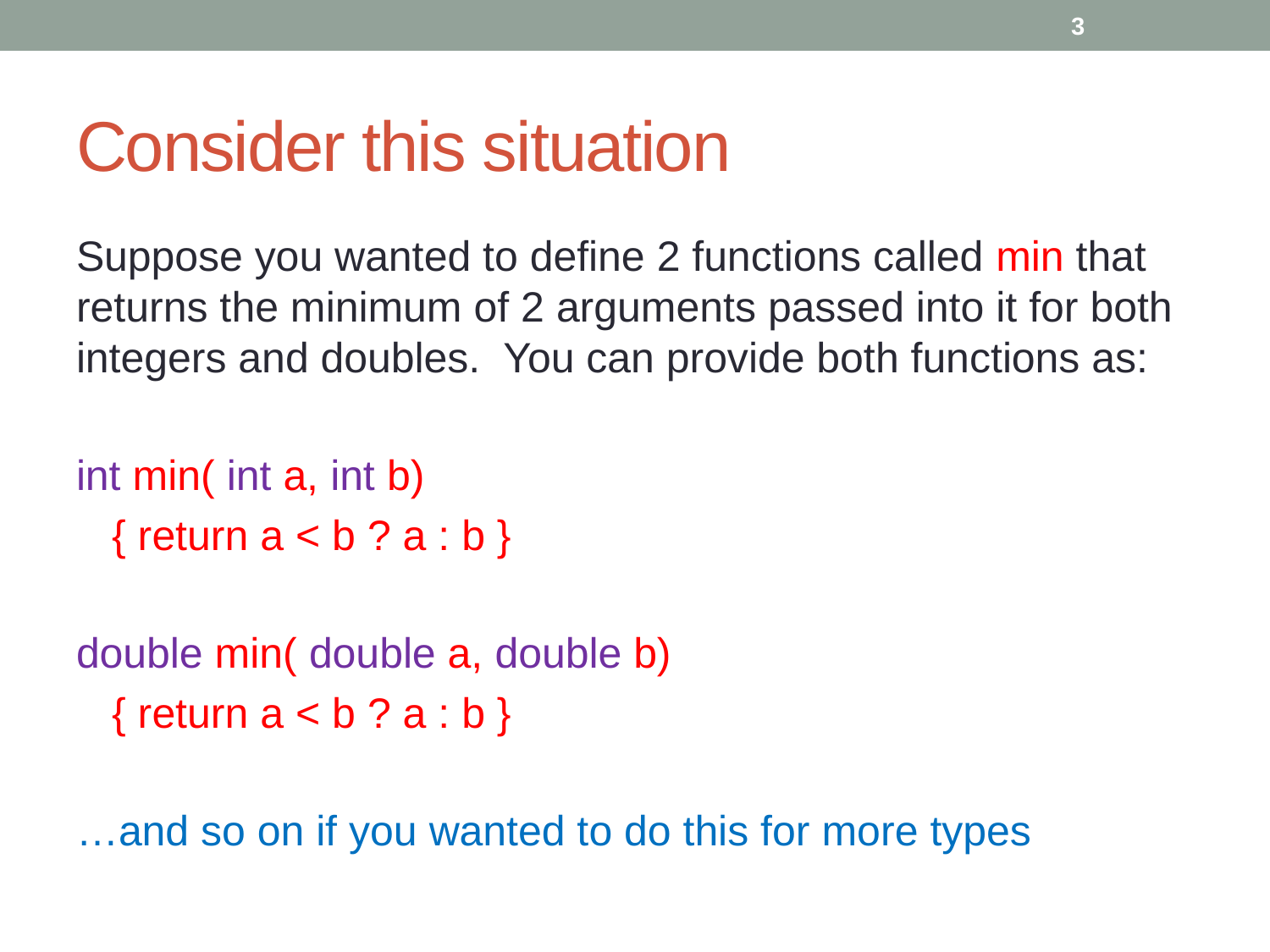

3
# Consider this situation
Suppose you wanted to define 2 functions called min that returns the minimum of 2 arguments passed into it for both integers and doubles.  You can provide both functions as:

int min( int a, int b)
   { return a < b ? a : b }

double min( double a, double b)
   { return a < b ? a : b }

…and so on if you wanted to do this for more types